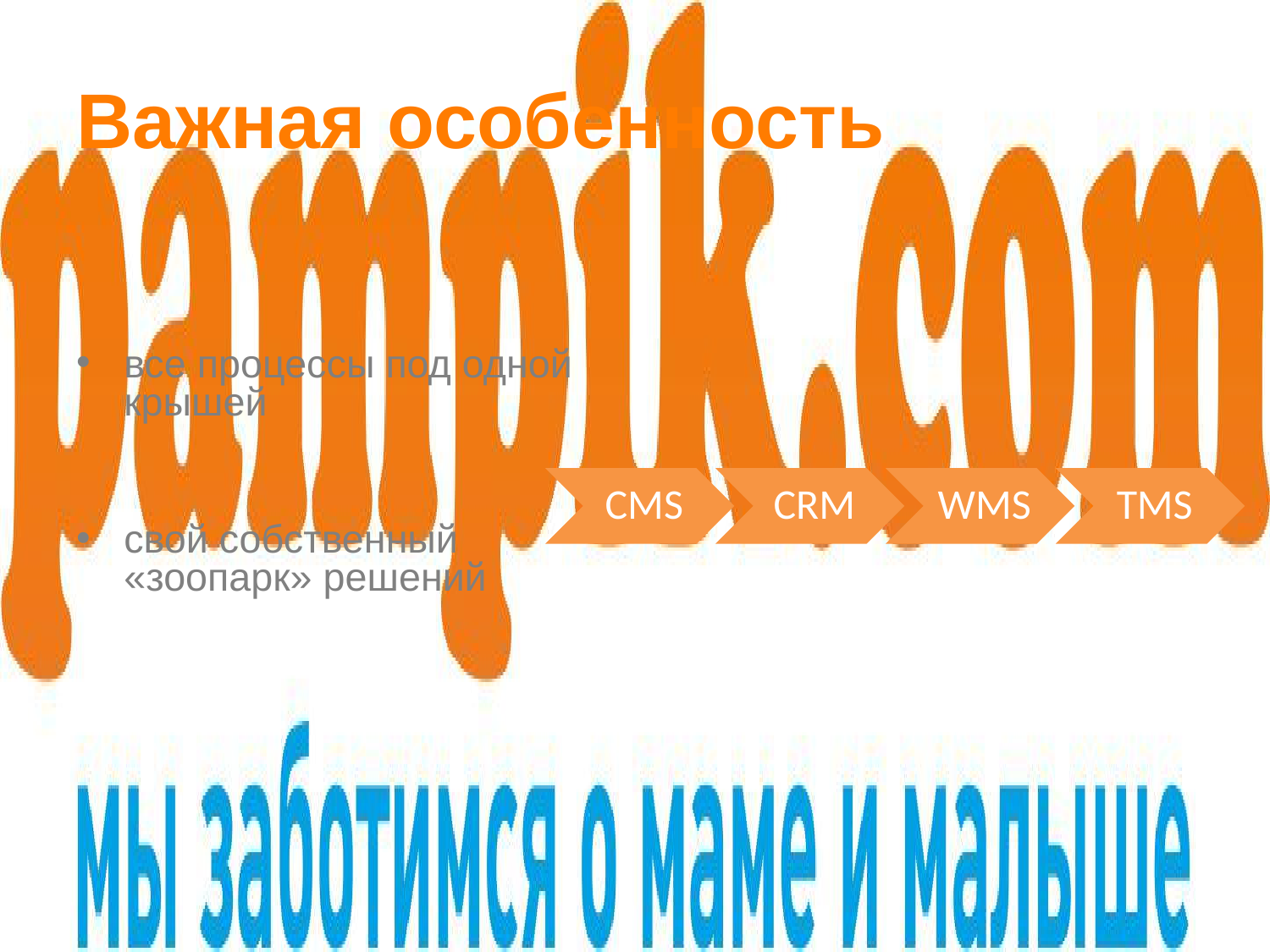

# Важная особенность

все процессы под одной крышей

свой собственный «зоопарк» решений

CMS

CRM

WMS

TMS